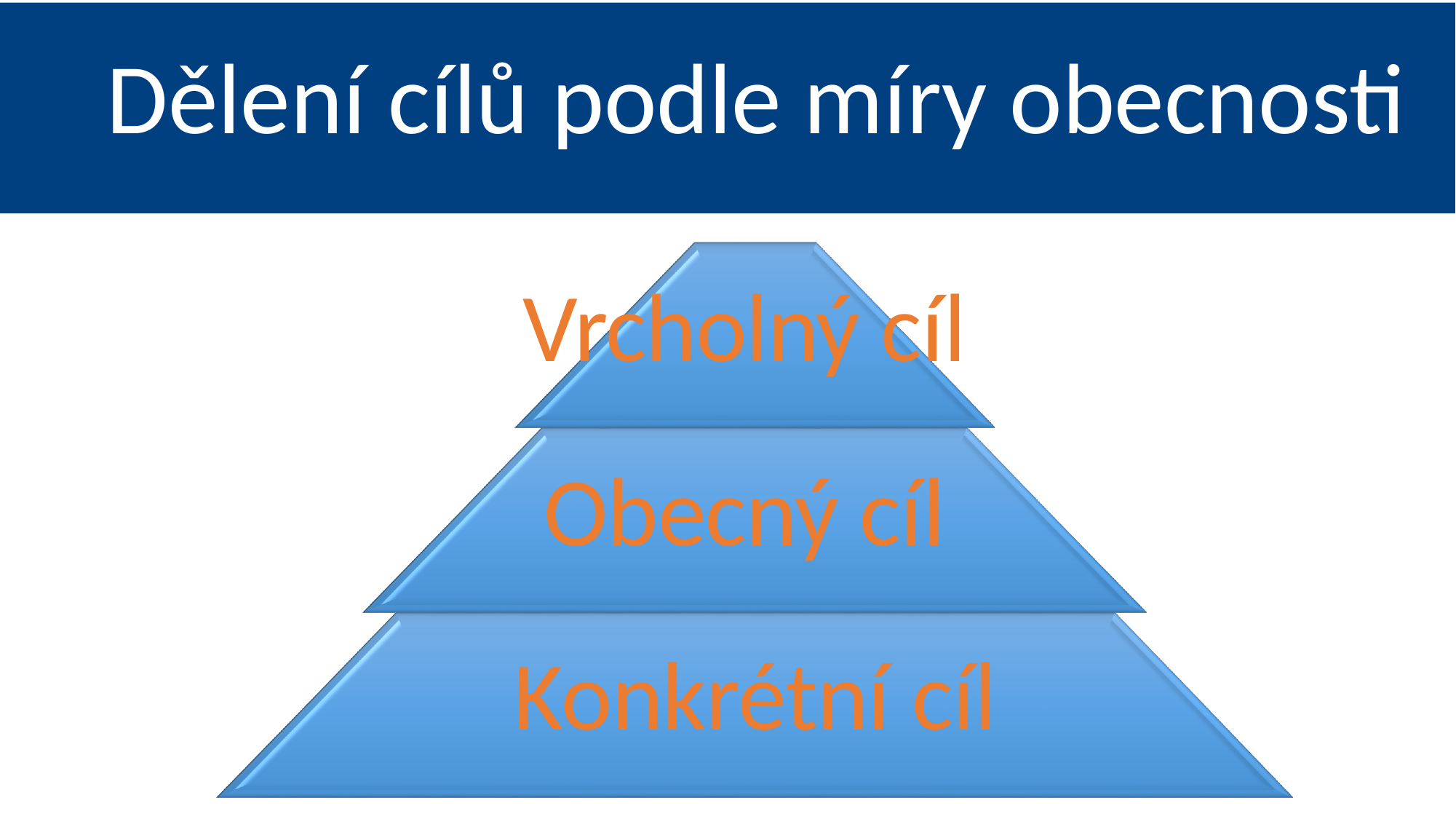

# Dělení cílů podle míry obecnosti
Vrcholný cíl  Obecný cíl  Konkrétní cíl